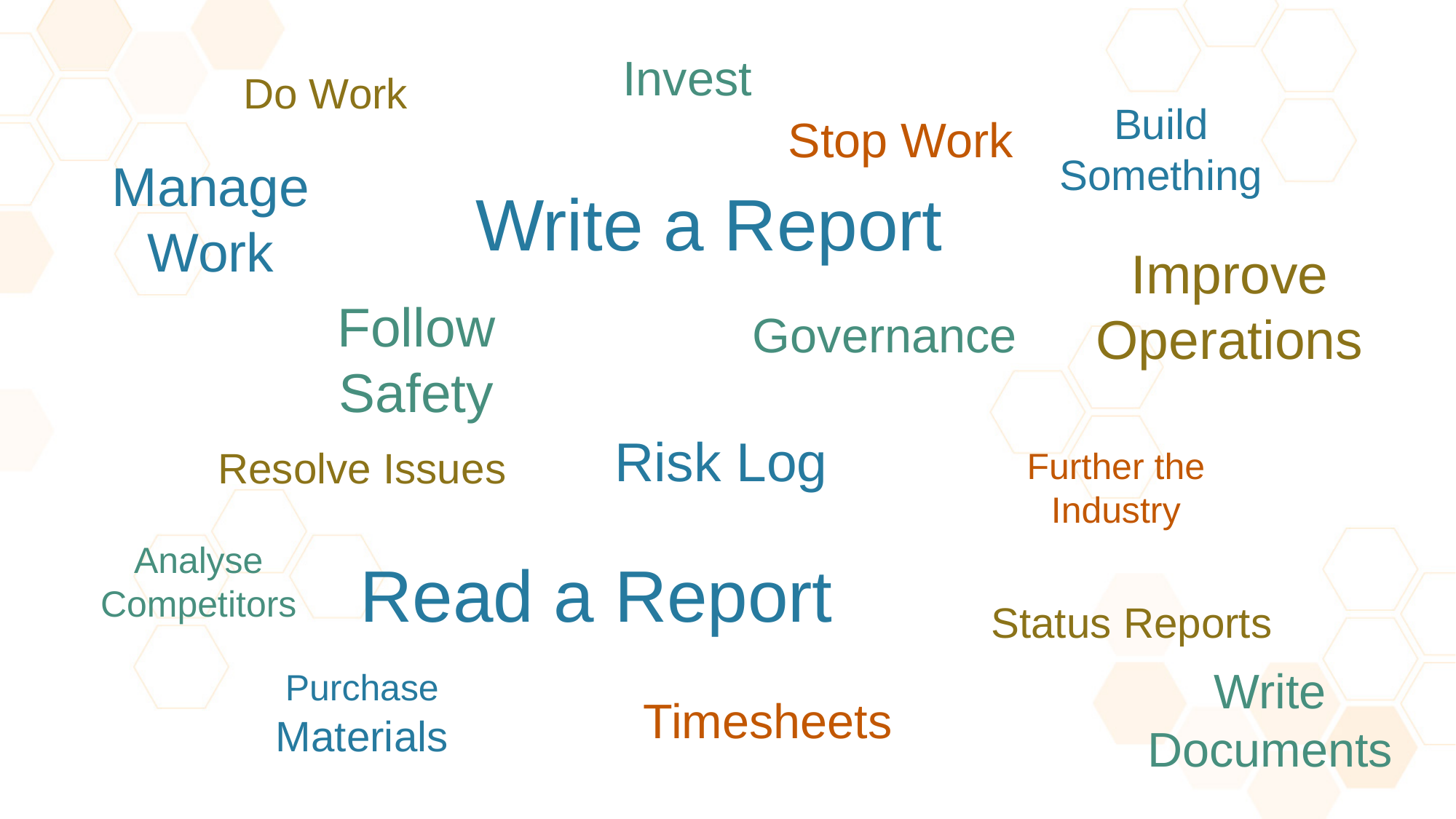

Invest
Do Work
Build Something
Stop Work
Manage Work
Write a Report
Improve Operations
Follow Safety
Governance
Risk Log
Resolve Issues
Further the Industry
Analyse Competitors
Read a Report
Status Reports
Purchase Materials
Write Documents
Timesheets